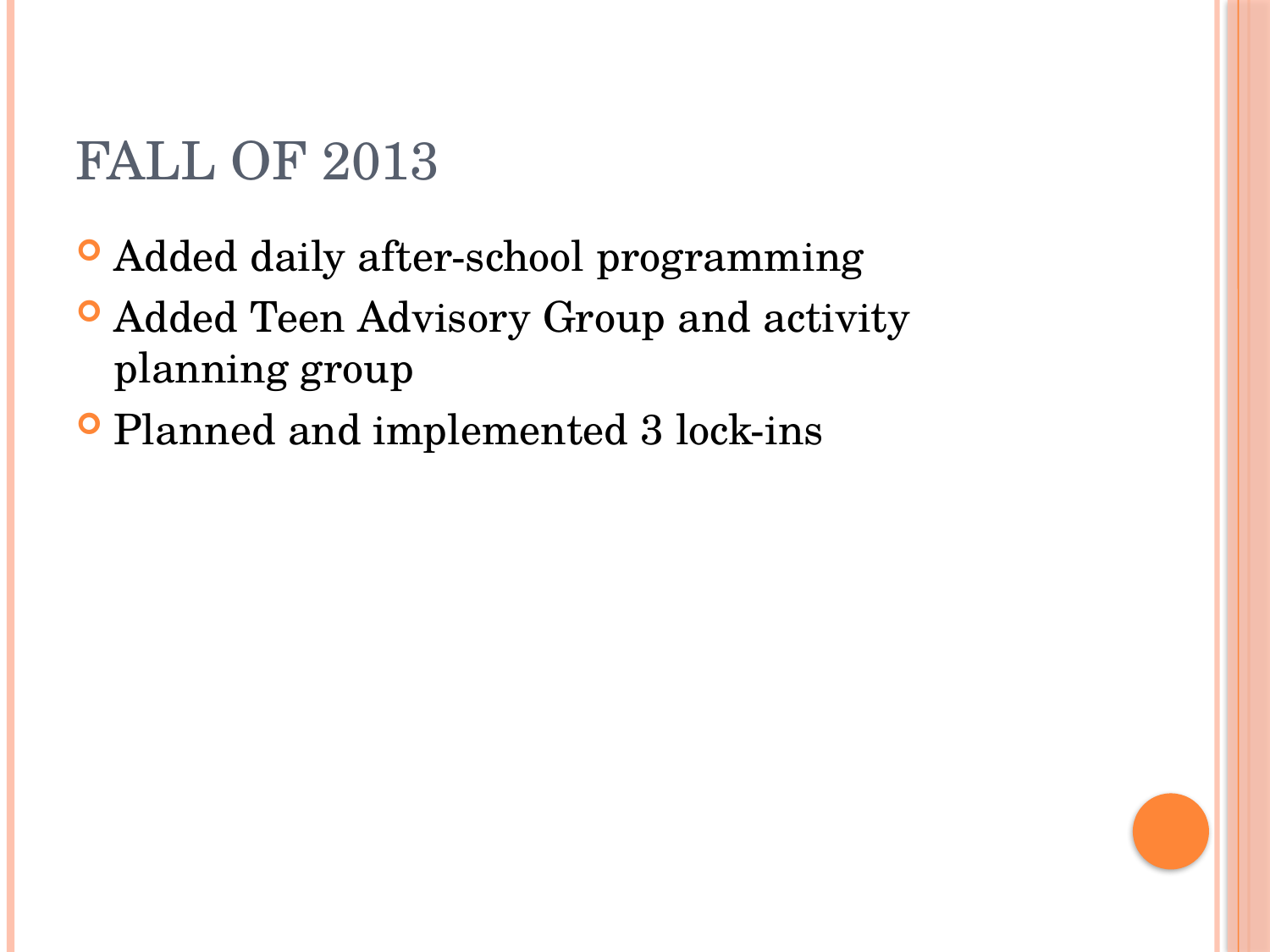

# Fall of 2013
Added daily after-school programming
Added Teen Advisory Group and activity planning group
Planned and implemented 3 lock-ins